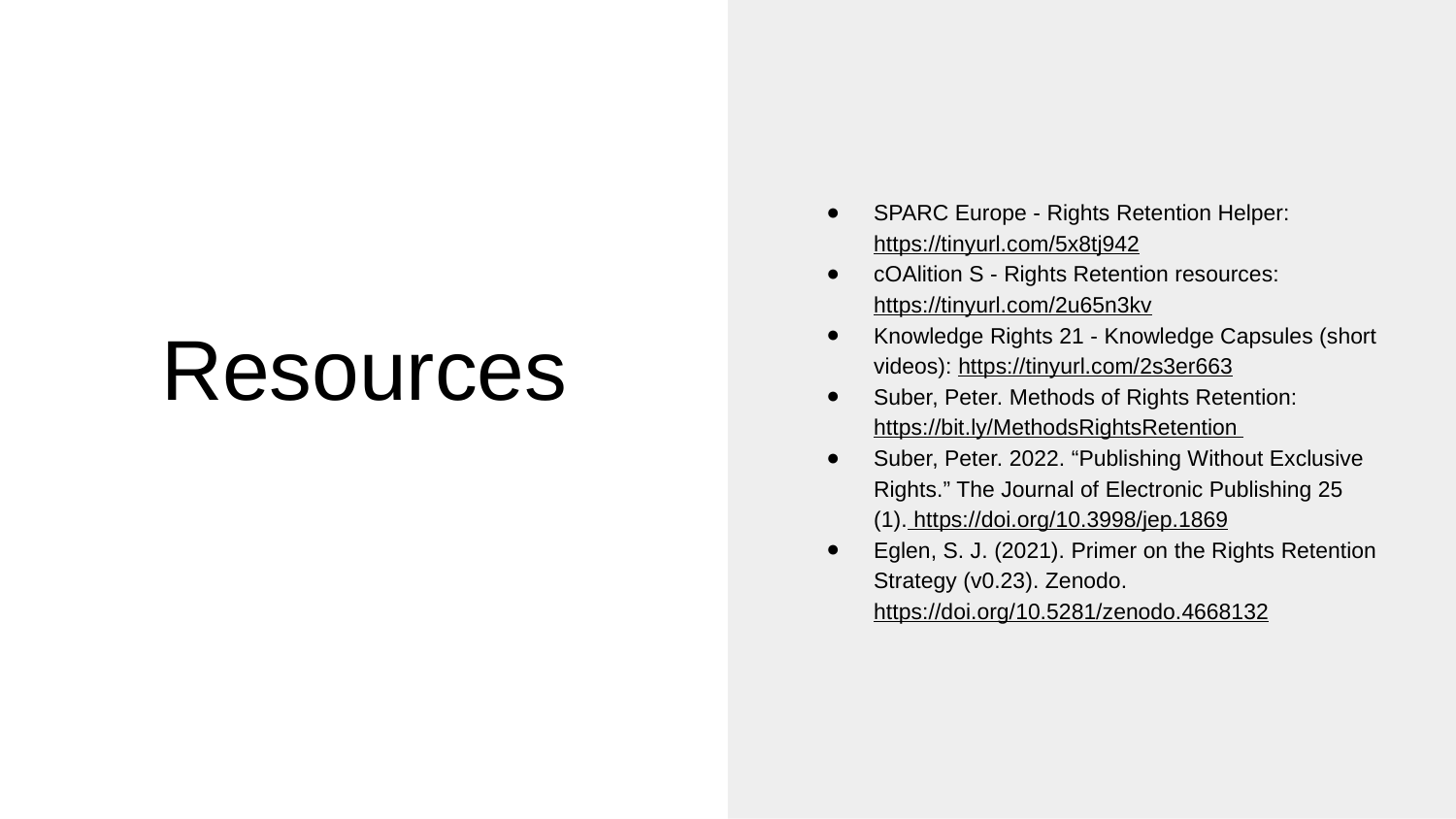

SPARC Europe - Rights Retention Helper: https://tinyurl.com/5x8tj942
cOAlition S - Rights Retention resources: https://tinyurl.com/2u65n3kv
Knowledge Rights 21 - Knowledge Capsules (short videos): https://tinyurl.com/2s3er663
Suber, Peter. Methods of Rights Retention: https://bit.ly/MethodsRightsRetention
Suber, Peter. 2022. “Publishing Without Exclusive Rights.” The Journal of Electronic Publishing 25 (1). https://doi.org/10.3998/jep.1869
Eglen, S. J. (2021). Primer on the Rights Retention Strategy (v0.23). Zenodo. https://doi.org/10.5281/zenodo.4668132
# Resources